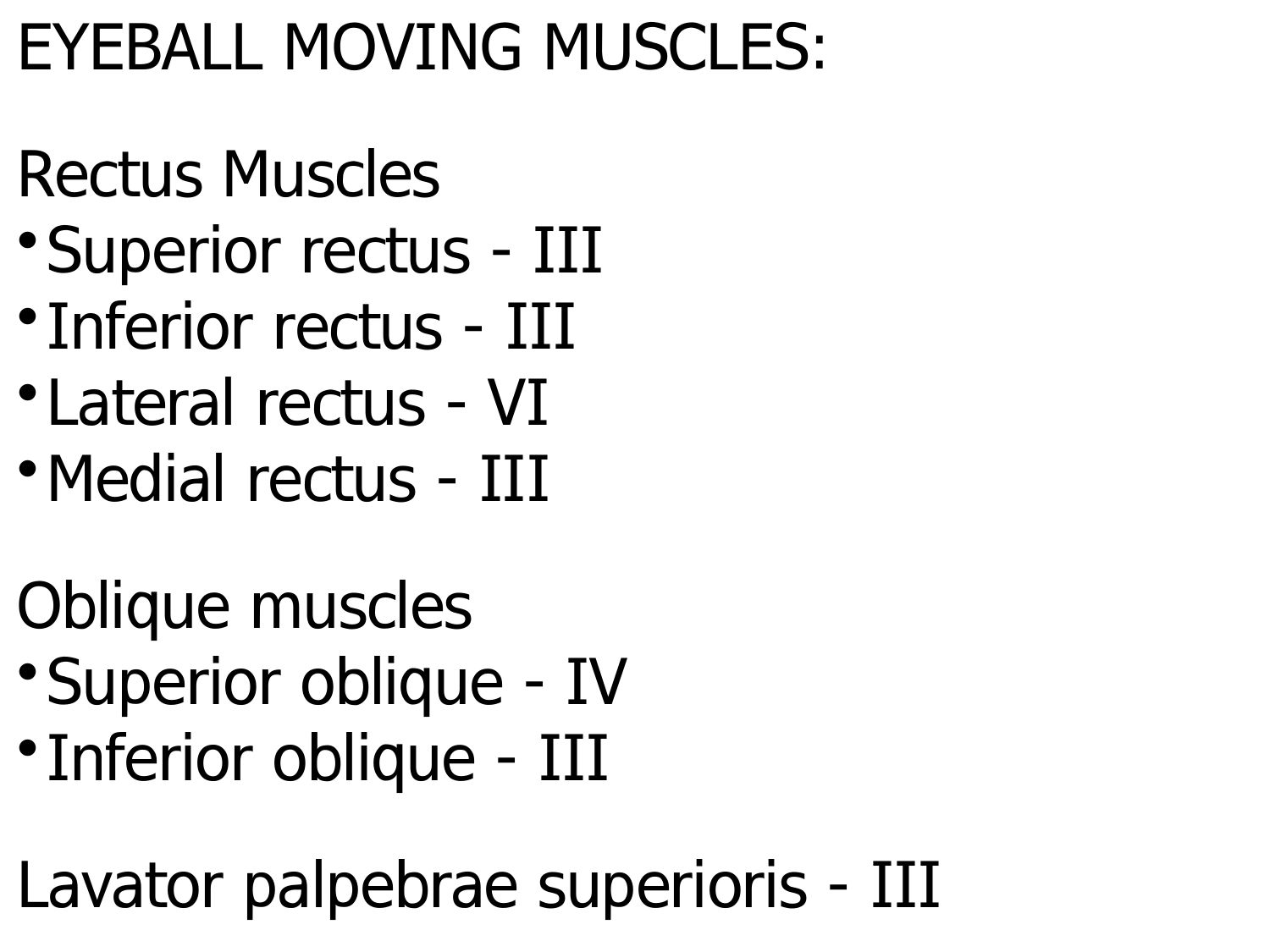

EYEBALL MOVING MUSCLES:

Rectus Muscles
Superior rectus - III
Inferior rectus - III
Lateral rectus - VI
Medial rectus - III

Oblique muscles
Superior oblique - IV
Inferior oblique - III

Lavator palpebrae superioris - III